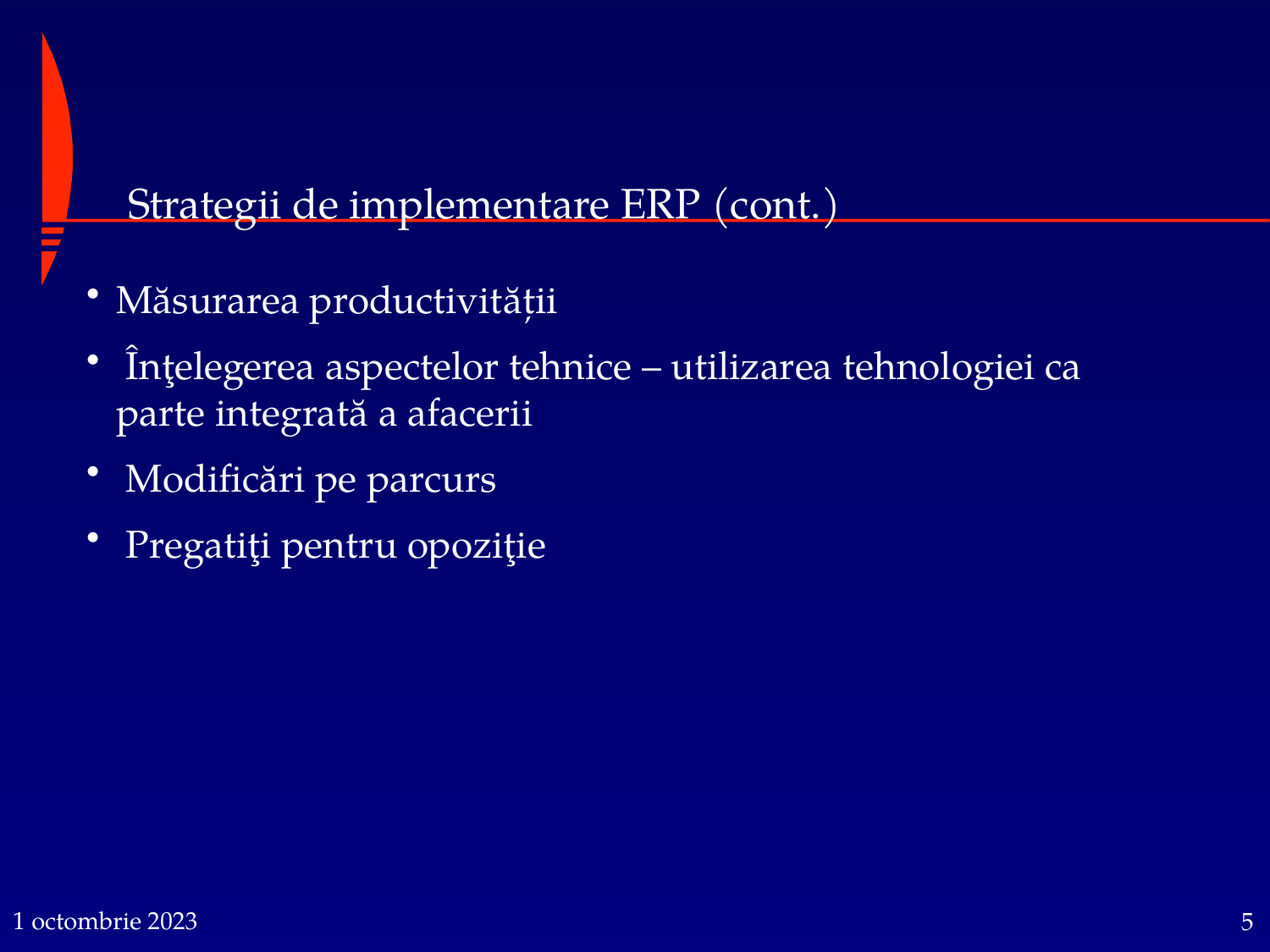

# Strategii de implementare ERP (cont.)
Măsurarea productivităţii
 Înţelegerea aspectelor tehnice – utilizarea tehnologiei ca parte integrată a afacerii
 Modificări pe parcurs
 Pregatiţi pentru opoziţie

1 octombrie 2023
5